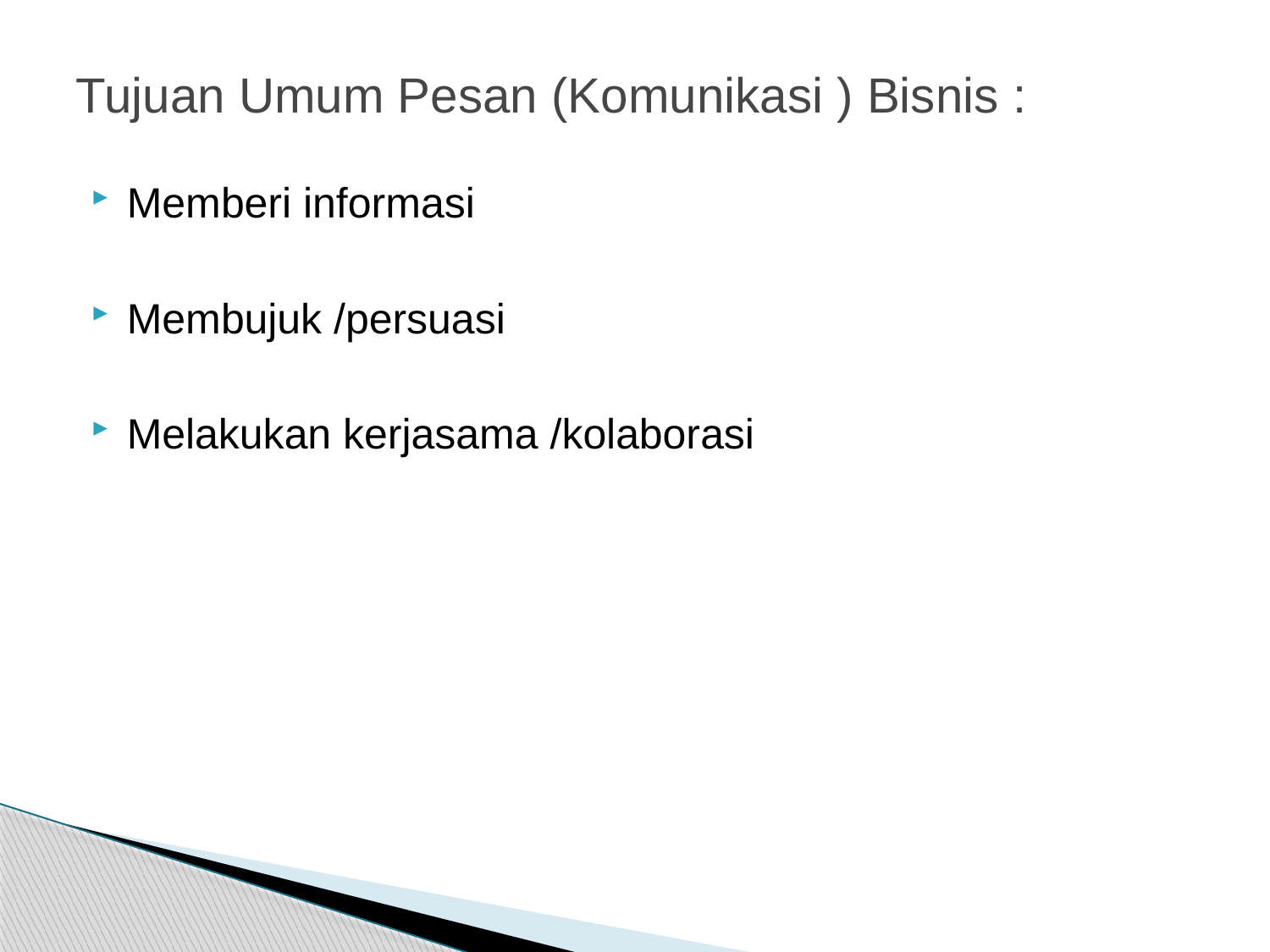

# Tujuan Umum Pesan (Komunikasi ) Bisnis :
Memberi informasi

Membujuk /persuasi

Melakukan kerjasama /kolaborasi